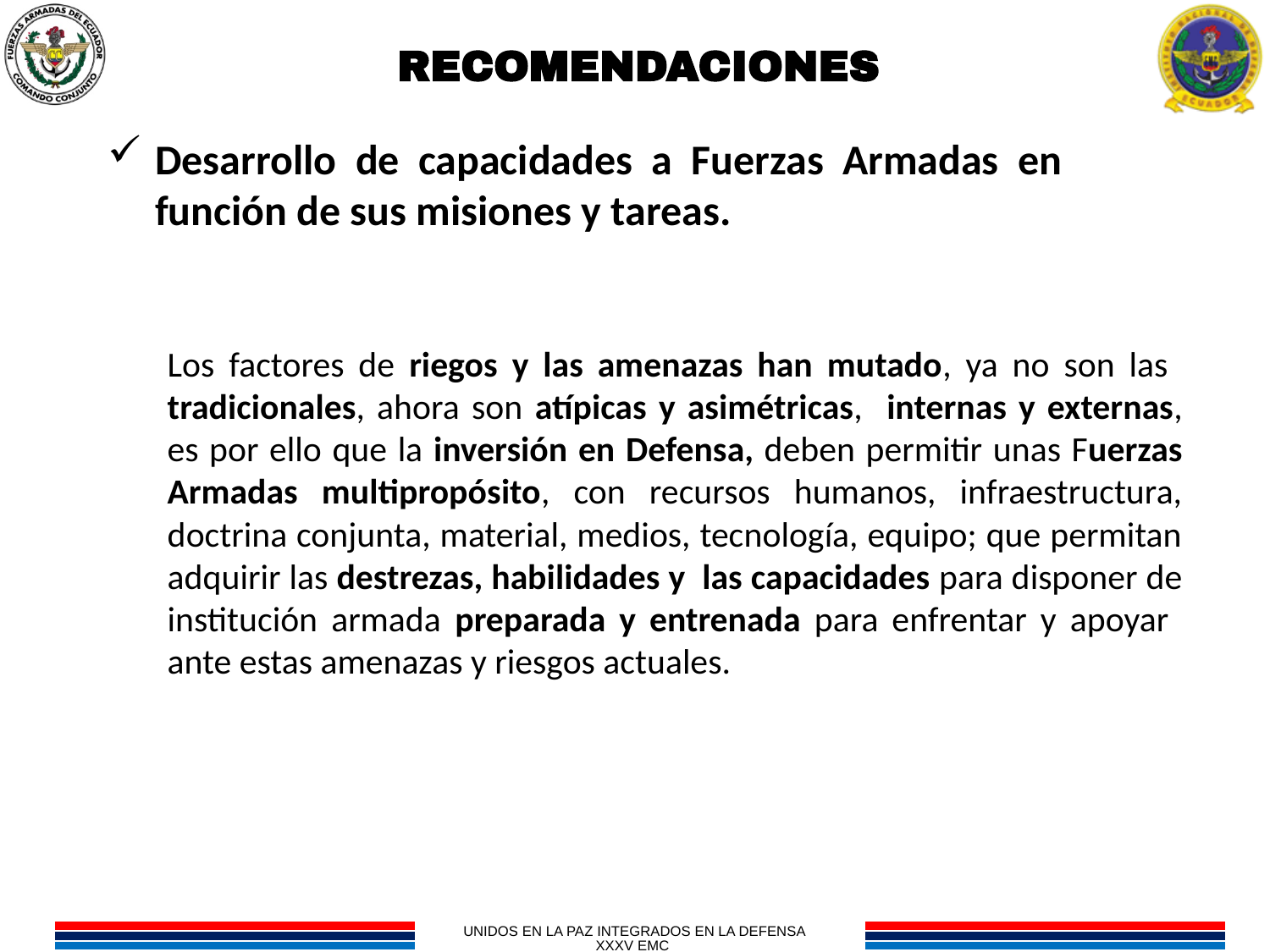

RECOMENDACIONES
Desarrollo de capacidades a Fuerzas Armadas en función de sus misiones y tareas.
Los factores de riegos y las amenazas han mutado, ya no son las  tradicionales, ahora son atípicas y asimétricas,  internas y externas, es por ello que la inversión en Defensa, deben permitir unas Fuerzas Armadas multipropósito, con recursos humanos, infraestructura, doctrina conjunta, material, medios, tecnología, equipo; que permitan adquirir las destrezas, habilidades y  las capacidades para disponer de institución armada preparada y entrenada para enfrentar y apoyar  ante estas amenazas y riesgos actuales.